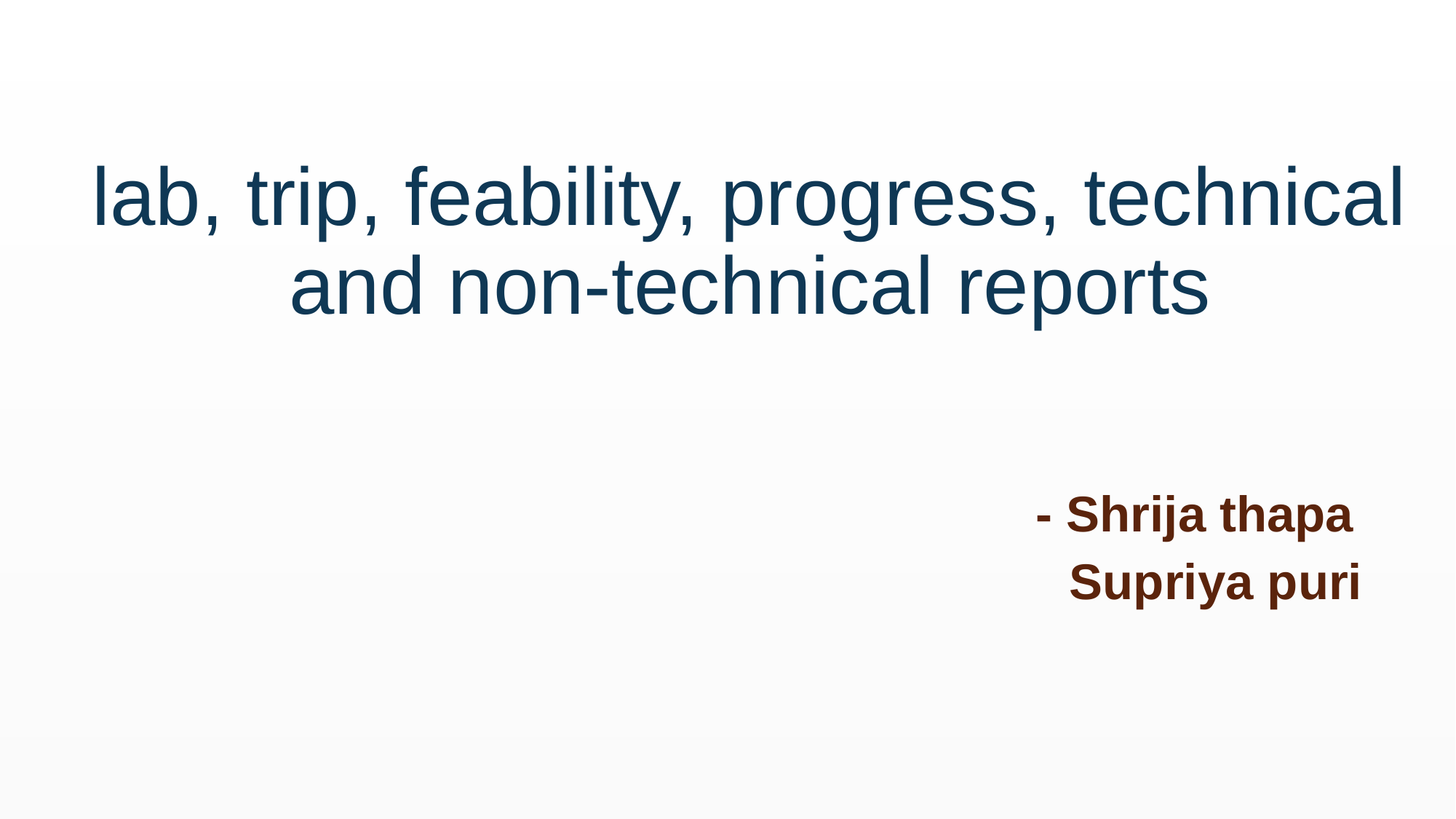

# lab, trip, feability, progress, technical and non-technical reports
   - Shrija thapa
     Supriya puri